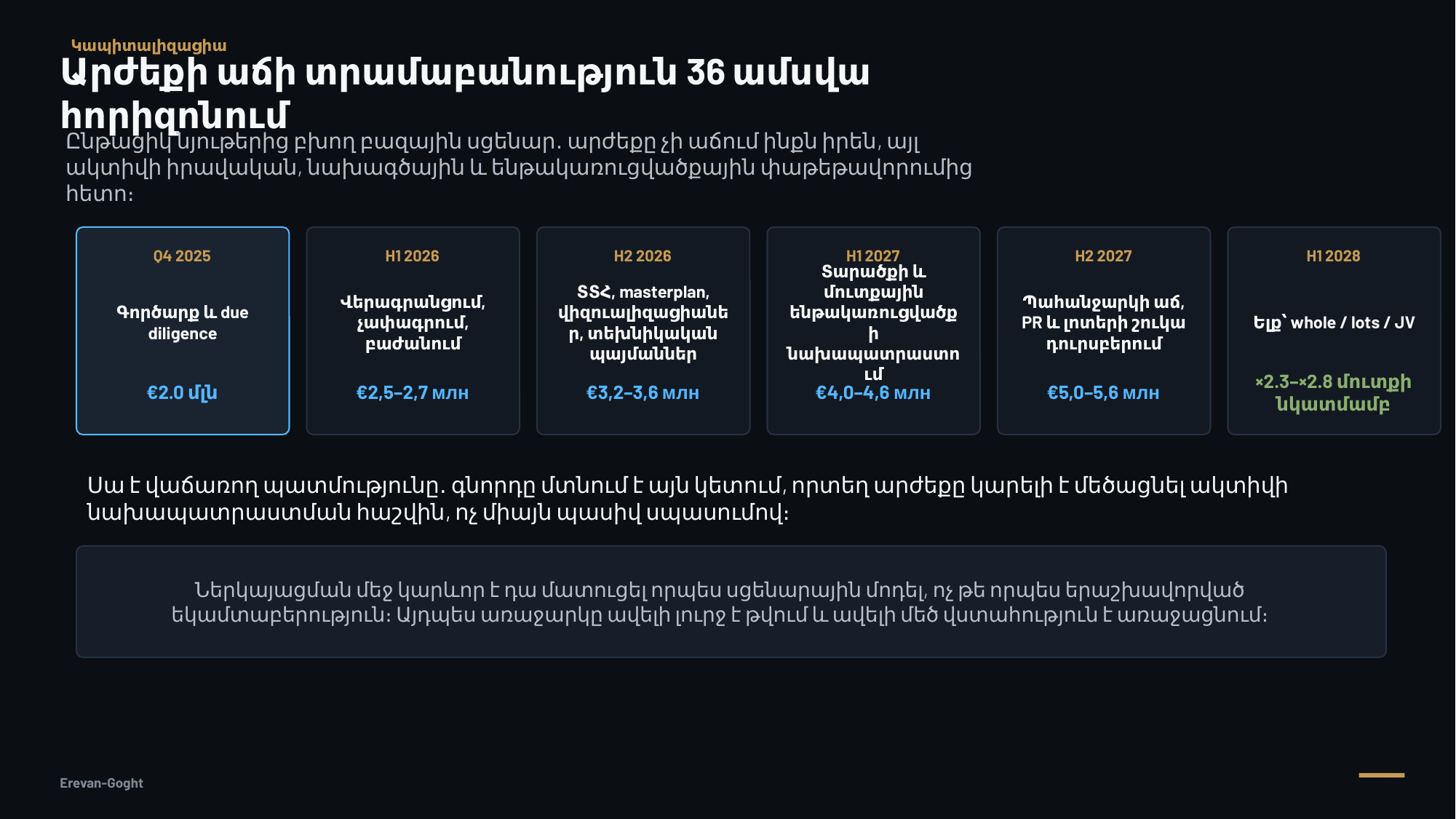

Կապիտալիզացիա
Արժեքի աճի տրամաբանություն 36 ամսվա հորիզոնում
Ընթացիկ նյութերից բխող բազային սցենար․ արժեքը չի աճում ինքն իրեն, այլ ակտիվի իրավական, նախագծային և ենթակառուցվածքային փաթեթավորումից հետո։

Q4 2025
H1 2026
H2 2026
H1 2027
H2 2027
H1 2028
Գործարք և due diligence
Վերագրանցում, չափագրում, բաժանում
ՏՏՀ, masterplan, վիզուալիզացիաներ, տեխնիկական պայմաններ
Տարածքի և մուտքային ենթակառուցվածքի նախապատրաստում
Պահանջարկի աճ, PR և լոտերի շուկա դուրսբերում
Ելք՝ whole / lots / JV
€2.0 մլն
€2,5–2,7 млн
€3,2–3,6 млн
€4,0–4,6 млн
€5,0–5,6 млн
×2.3–×2.8 մուտքի նկատմամբ
Սա է վաճառող պատմությունը․ գնորդը մտնում է այն կետում, որտեղ արժեքը կարելի է մեծացնել ակտիվի նախապատրաստման հաշվին, ոչ միայն պասիվ սպասումով։

Ներկայացման մեջ կարևոր է դա մատուցել որպես սցենարային մոդել, ոչ թե որպես երաշխավորված եկամտաբերություն։ Այդպես առաջարկը ավելի լուրջ է թվում և ավելի մեծ վստահություն է առաջացնում։